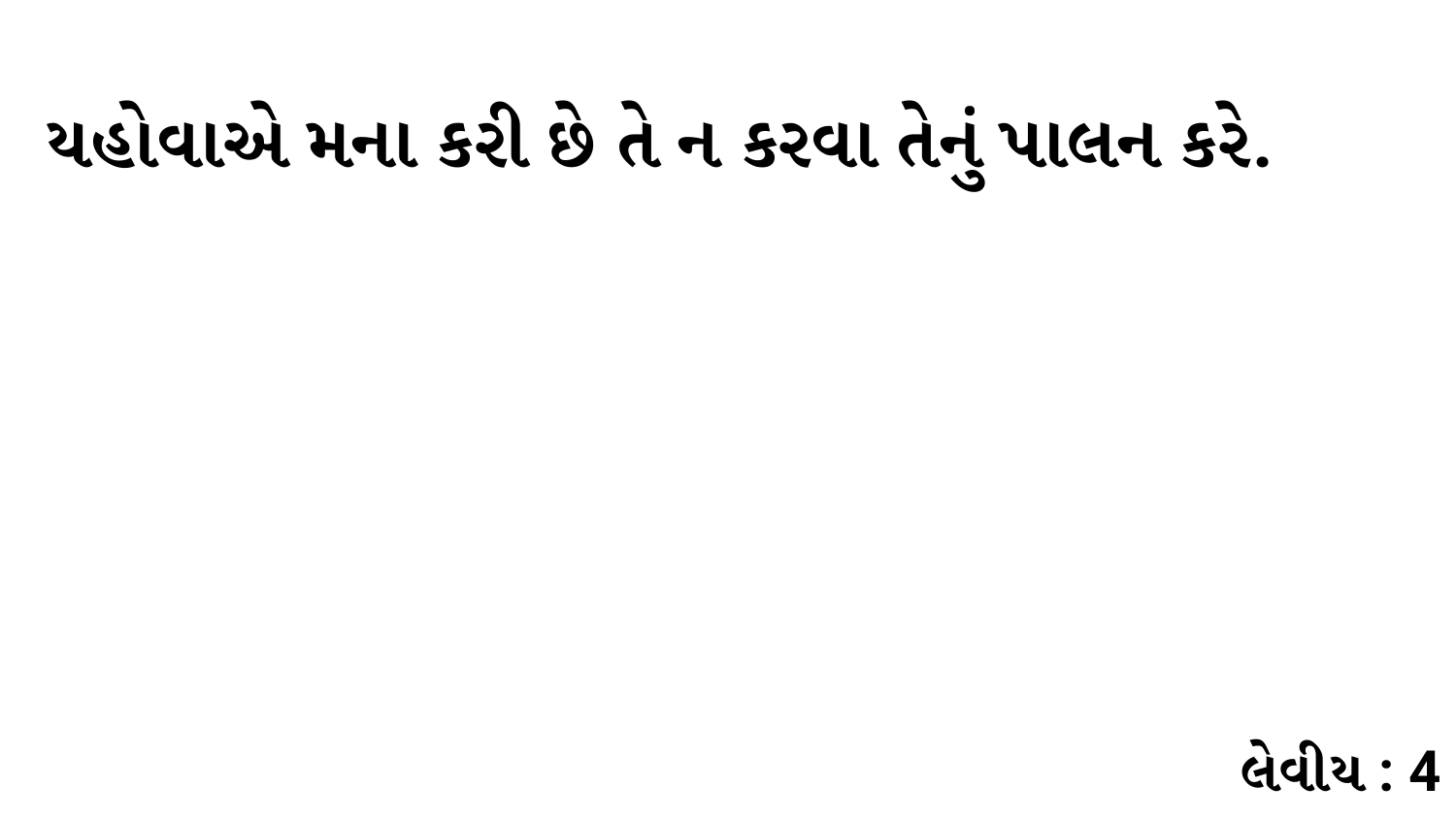

યહોવાએ મના કરી છે તે ન કરવા તેનું પાલન કરે.
લેવીય : 4